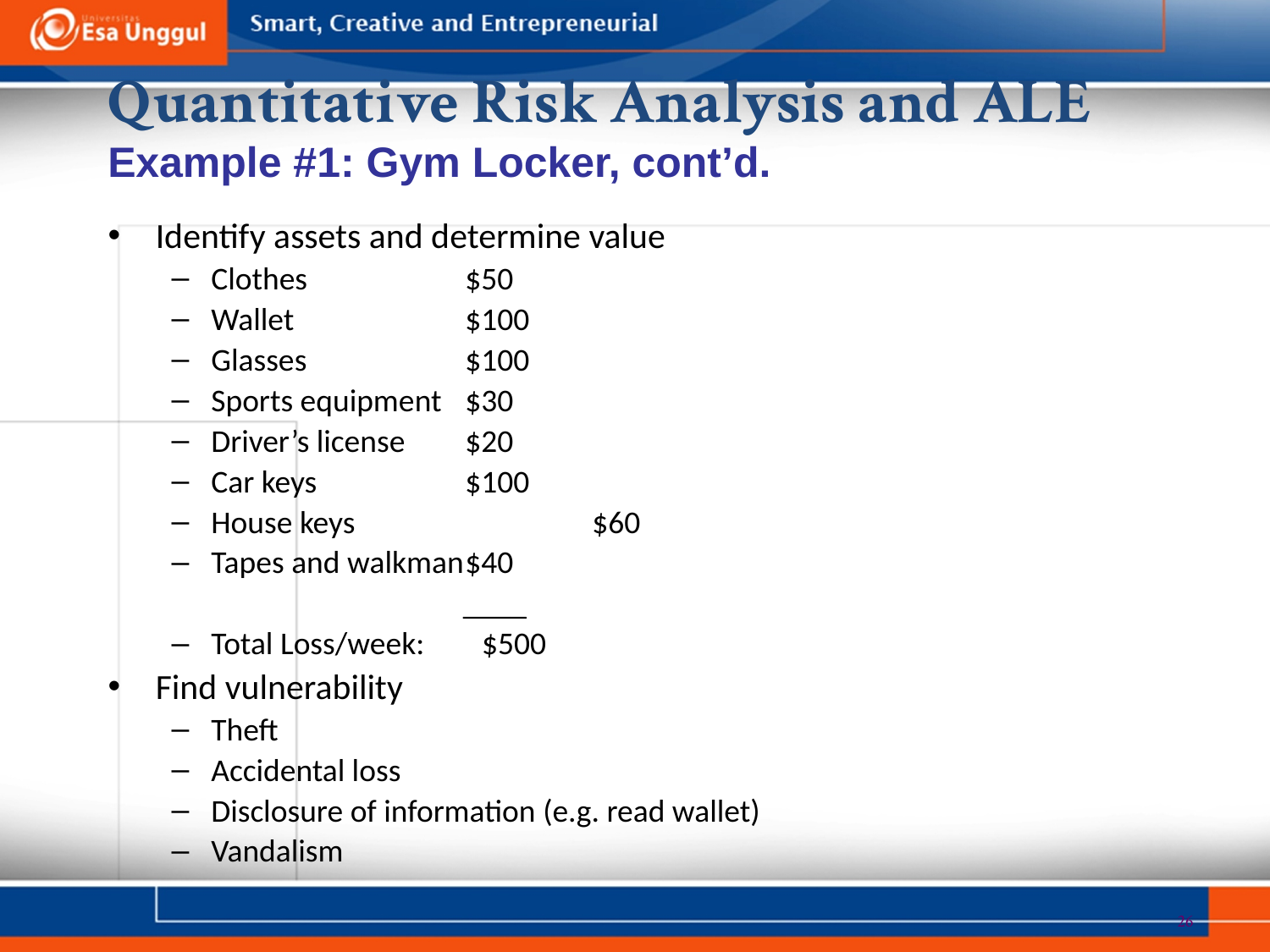

Quantitative Risk Analysis and ALE
Example #1: Gym Locker, cont’d.
Identify assets and determine value
Clothes 		$50
Wallet 		$100
Glasses 		$100
Sports equipment 	$30
Driver’s license 	$20
Car keys  		$100
House keys	  	$60
Tapes and walkman	$40
	                                   ____
Total Loss/week:        $500
Find vulnerability
Theft
Accidental loss
Disclosure of information (e.g. read wallet)
Vandalism

26